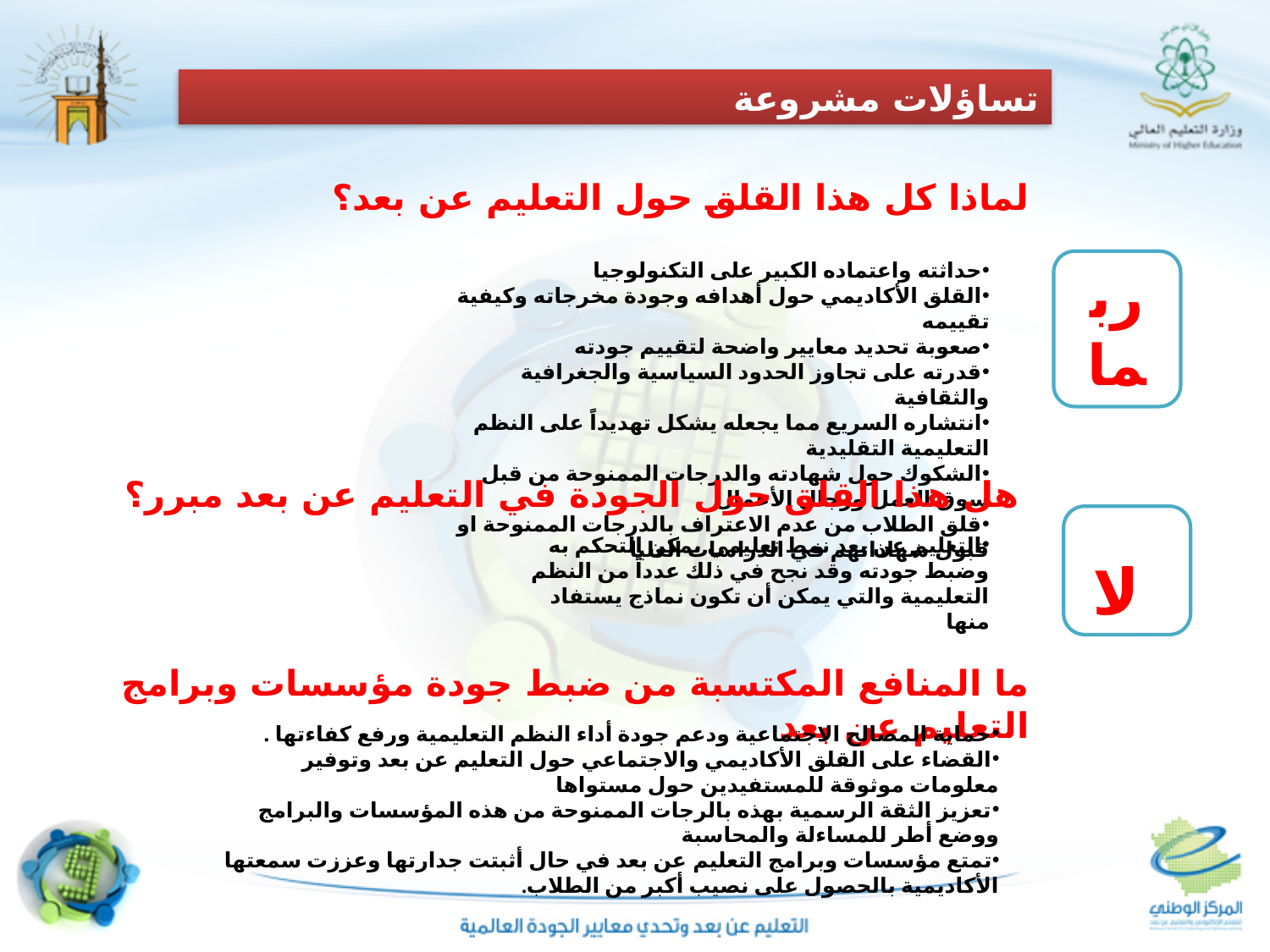

تساؤلات مشروعة
لماذا كل هذا القلق حول التعليم عن بعد؟
حداثته واعتماده الكبير على التكنولوجيا
القلق الأكاديمي حول أهدافه وجودة مخرجاته وكيفية تقييمه
صعوبة تحديد معايير واضحة لتقييم جودته
قدرته على تجاوز الحدود السياسية والجغرافية والثقافية
انتشاره السريع مما يجعله يشكل تهديداً على النظم التعليمية التقليدية
الشكوك حول شهادته والدرجات الممنوحة من قبل سوق العمل ورجال الأعمال
قلق الطلاب من عدم الاعتراف بالدرجات الممنوحة او قبول شهاداتهم في الدراسات العليا
ربما
هل هذا القلق حول الجودة في التعليم عن بعد مبرر؟

لا

التعليم عن بعد نمط تعليمي يمكن التحكم به وضبط جودته وقد نجح في ذلك عدداً من النظم التعليمية والتي يمكن أن تكون نماذج يستفاد منها
ما المنافع المكتسبة من ضبط جودة مؤسسات وبرامج التعليم عن بعد
حماية المصالح الاجتماعية ودعم جودة أداء النظم التعليمية ورفع كفاءتها .
القضاء على القلق الأكاديمي والاجتماعي حول التعليم عن بعد وتوفير معلومات موثوقة للمستفيدين حول مستواها
تعزيز الثقة الرسمية بهذه بالرجات الممنوحة من هذه المؤسسات والبرامج ووضع أطر للمساءلة والمحاسبة
تمتع مؤسسات وبرامج التعليم عن بعد في حال أثبتت جدارتها وعززت سمعتها الأكاديمية بالحصول على نصيب أكبر من الطلاب.